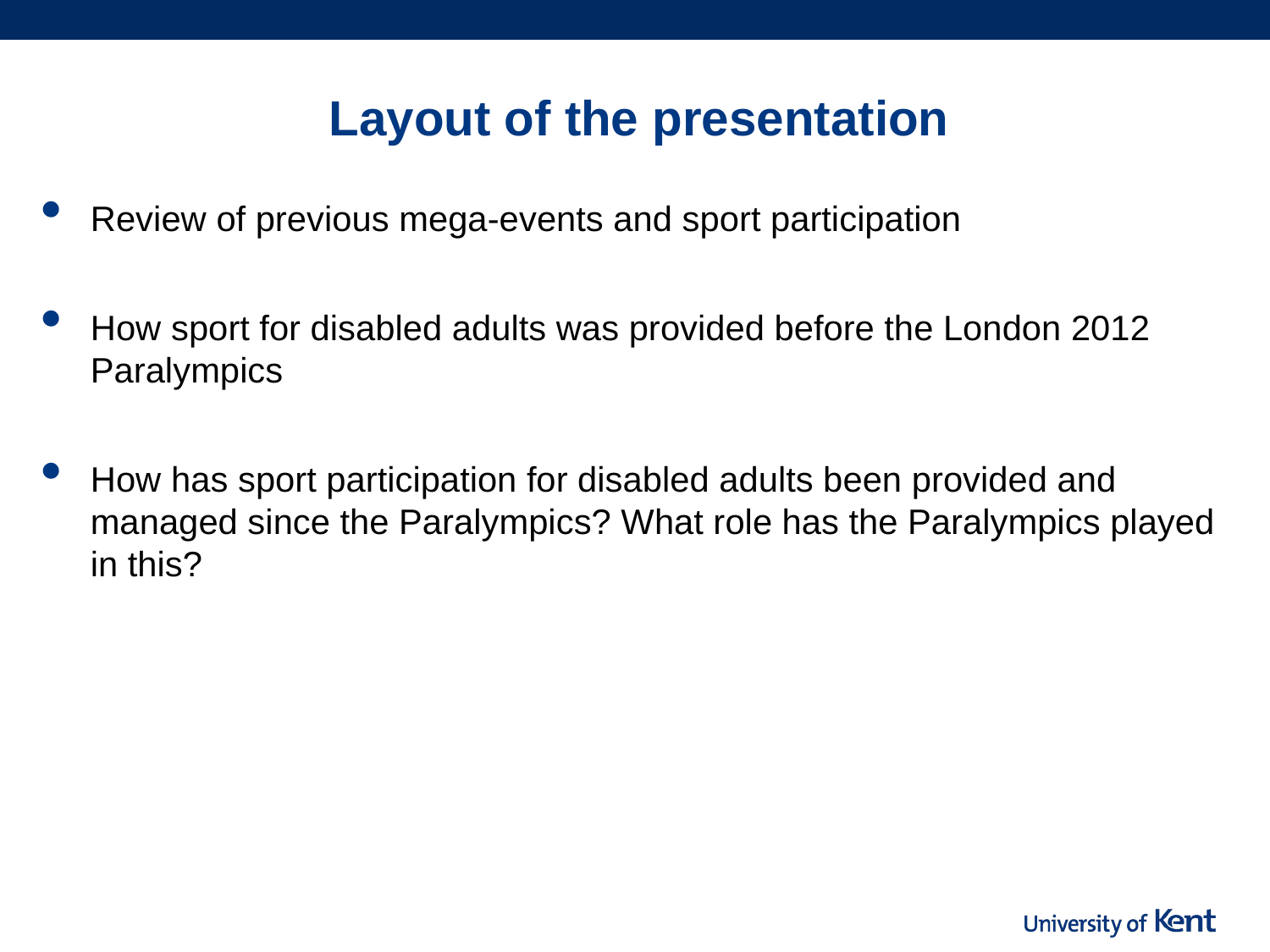

# Layout of the presentation
Review of previous mega-events and sport participation

How sport for disabled adults was provided before the London 2012 Paralympics

How has sport participation for disabled adults been provided and managed since the Paralympics? What role has the Paralympics played in this?